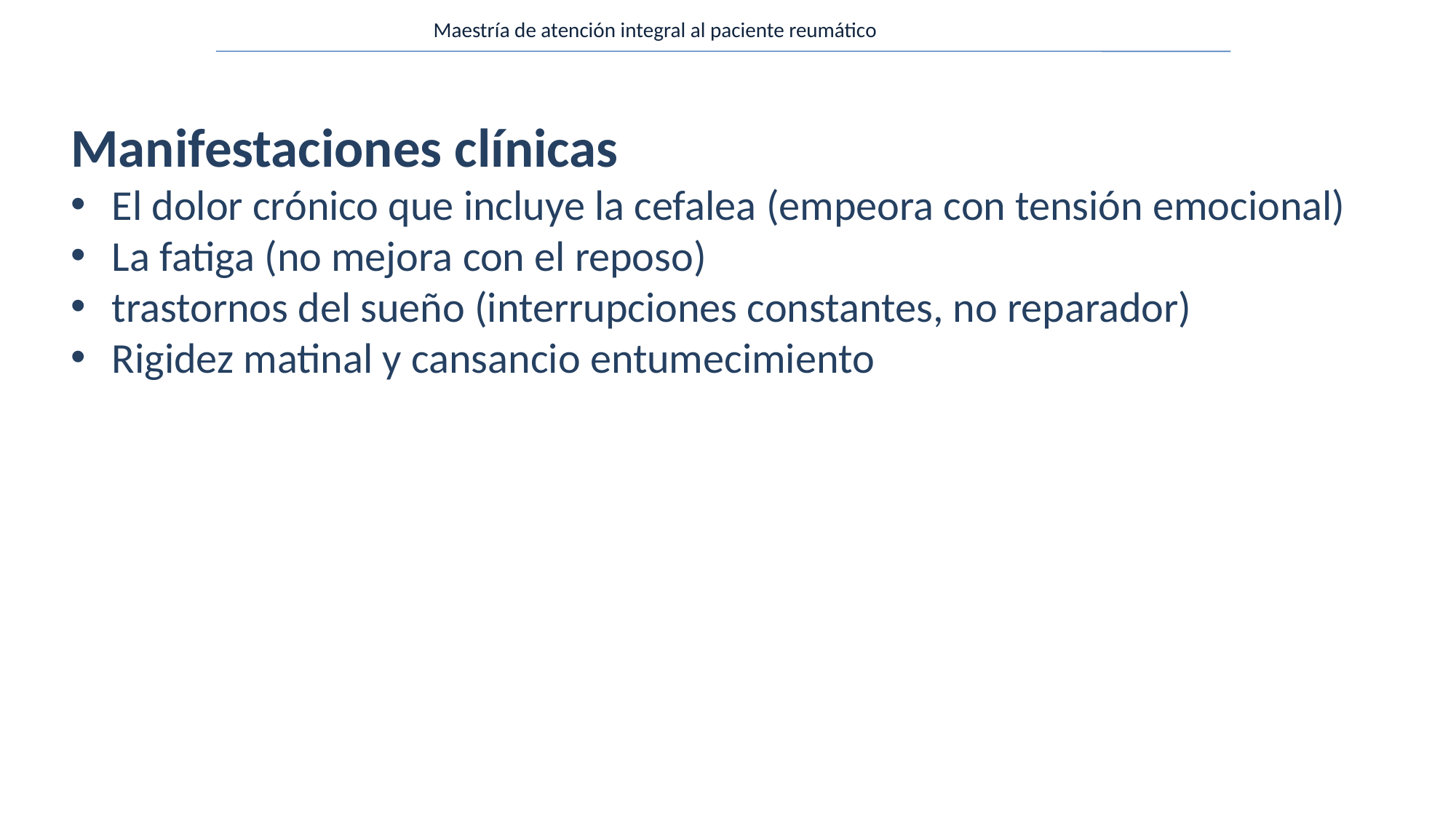

Maestría de atención integral al paciente reumático
Manifestaciones clínicas
El dolor crónico que incluye la cefalea (empeora con tensión emocional)
La fatiga (no mejora con el reposo)
trastornos del sueño (interrupciones constantes, no reparador)
Rigidez matinal y cansancio entumecimiento